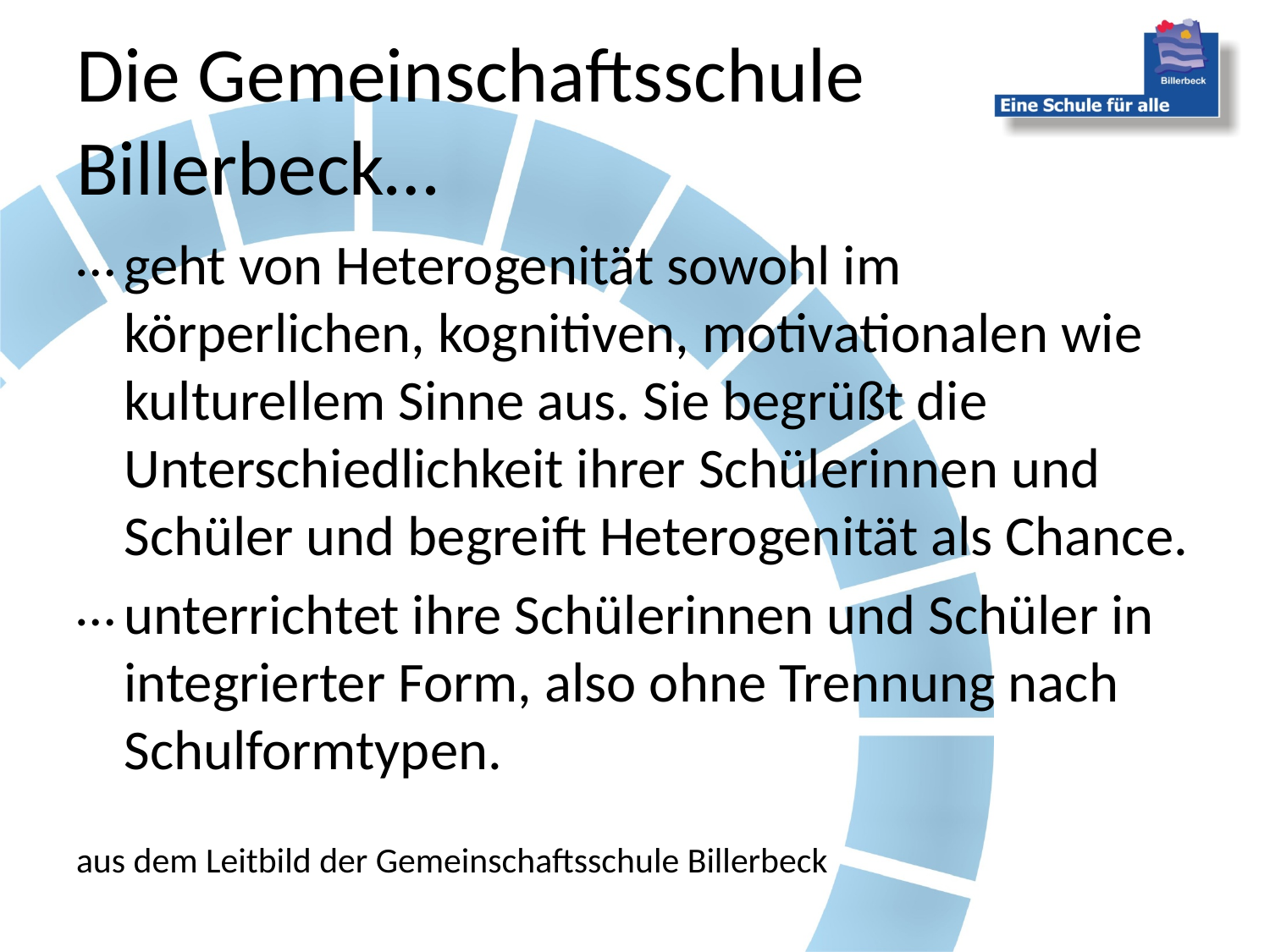

# Die Gemeinschaftsschule Billerbeck…
geht von Heterogenität sowohl im körperlichen, kognitiven, motivationalen wie kulturellem Sinne aus. Sie begrüßt die Unterschiedlichkeit ihrer Schülerinnen und Schüler und begreift Heterogenität als Chance.
unterrichtet ihre Schülerinnen und Schüler in integrierter Form, also ohne Trennung nach Schulformtypen.

aus dem Leitbild der Gemeinschaftsschule Billerbeck